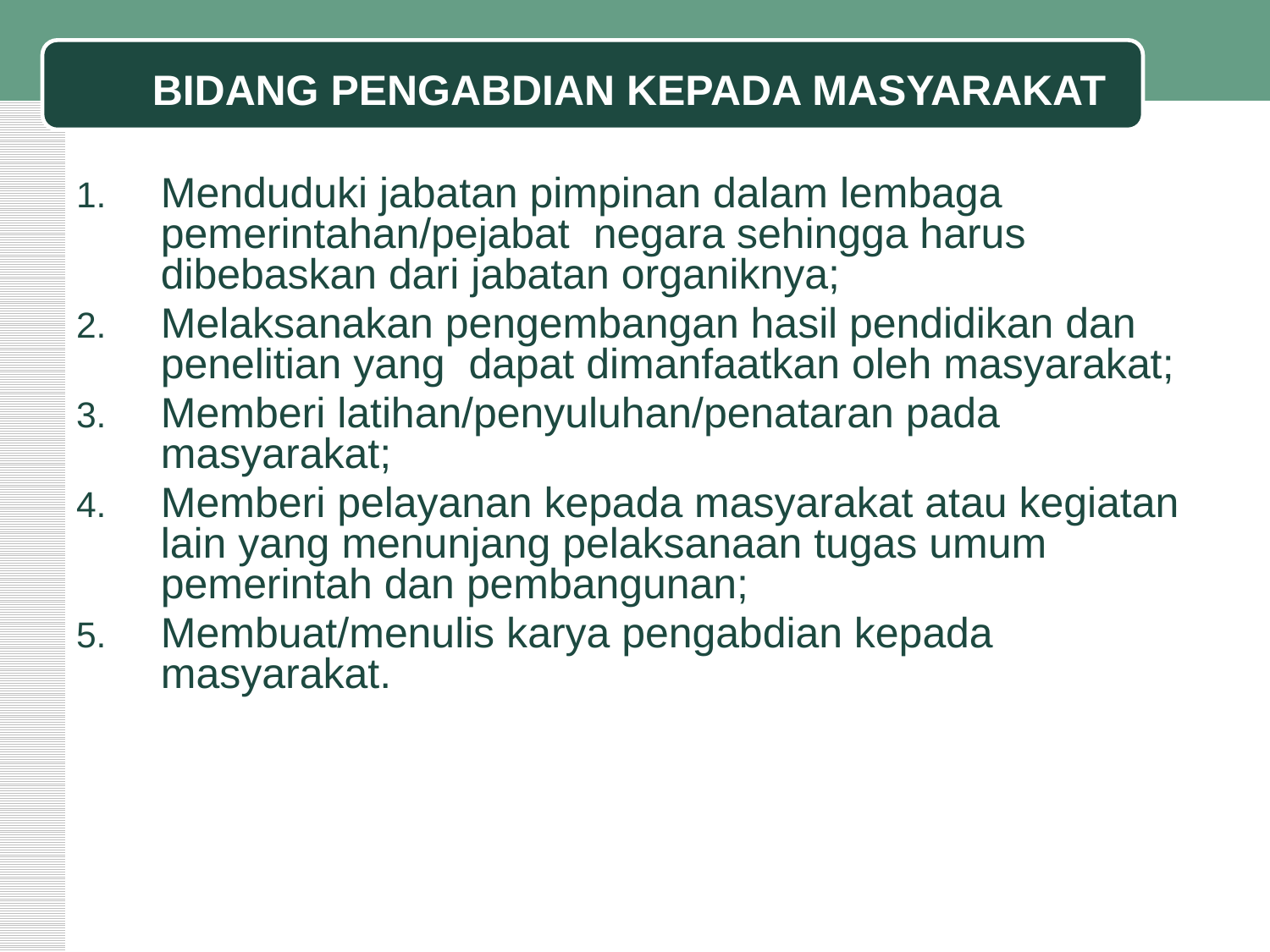

# BIDANG PENGABDIAN KEPADA MASYARAKAT
Menduduki jabatan pimpinan dalam lembaga pemerintahan/pejabat  negara sehingga harus dibebaskan dari jabatan organiknya;
Melaksanakan pengembangan hasil pendidikan dan penelitian yang  dapat dimanfaatkan oleh masyarakat;
Memberi latihan/penyuluhan/penataran pada masyarakat;
Memberi pelayanan kepada masyarakat atau kegiatan lain yang menunjang pelaksanaan tugas umum pemerintah dan pembangunan;
Membuat/menulis karya pengabdian kepada masyarakat.